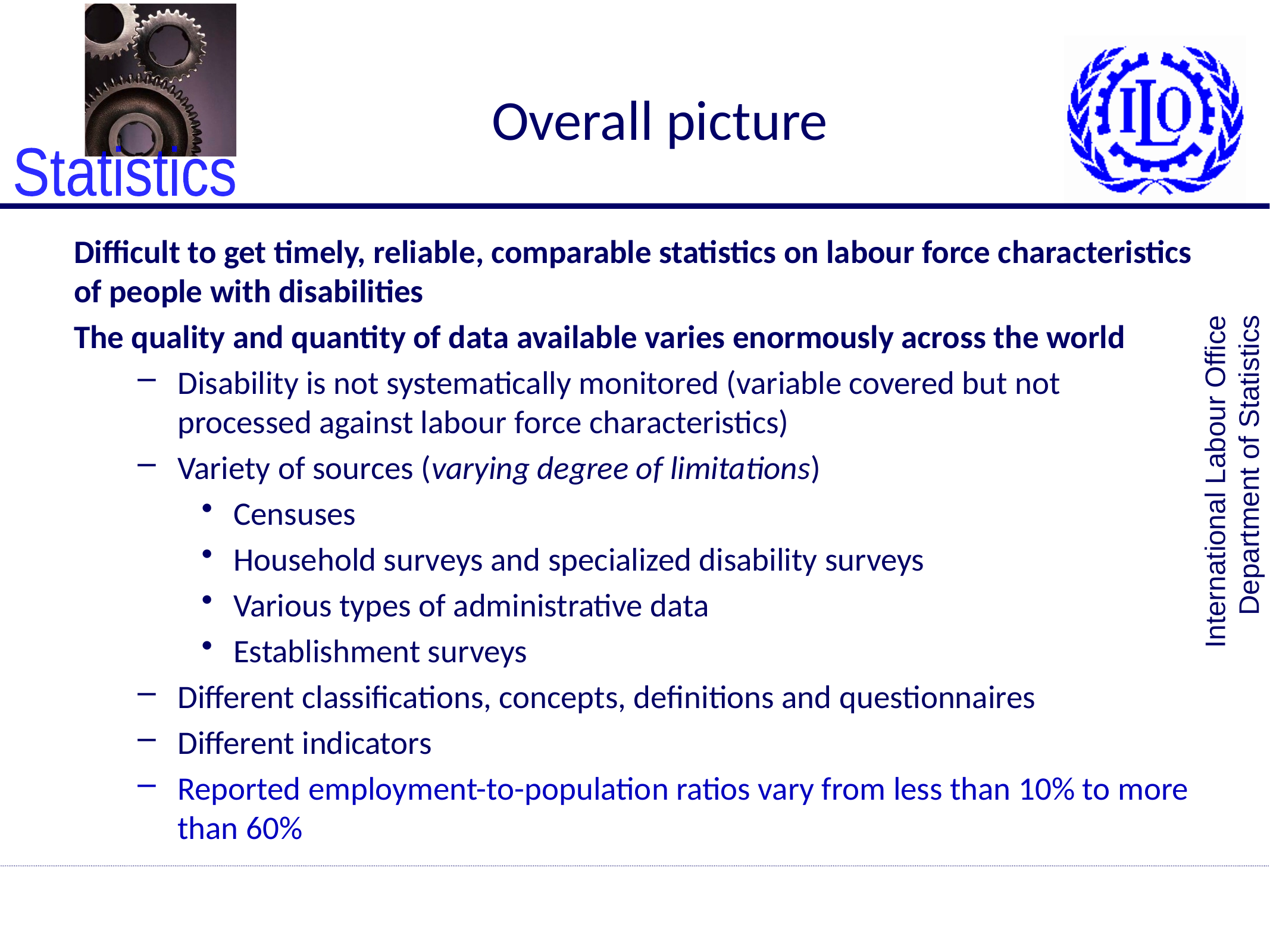

# Overall picture
Difficult to get timely, reliable, comparable statistics on labour force characteristics of people with disabilities
The quality and quantity of data available varies enormously across the world
Disability is not systematically monitored (variable covered but not processed against labour force characteristics)
Variety of sources (varying degree of limitations)
Censuses
Household surveys and specialized disability surveys
Various types of administrative data
Establishment surveys
Different classifications, concepts, definitions and questionnaires
Different indicators
Reported employment-to-population ratios vary from less than 10% to more than 60%
International Labour Office
Department of Statistics